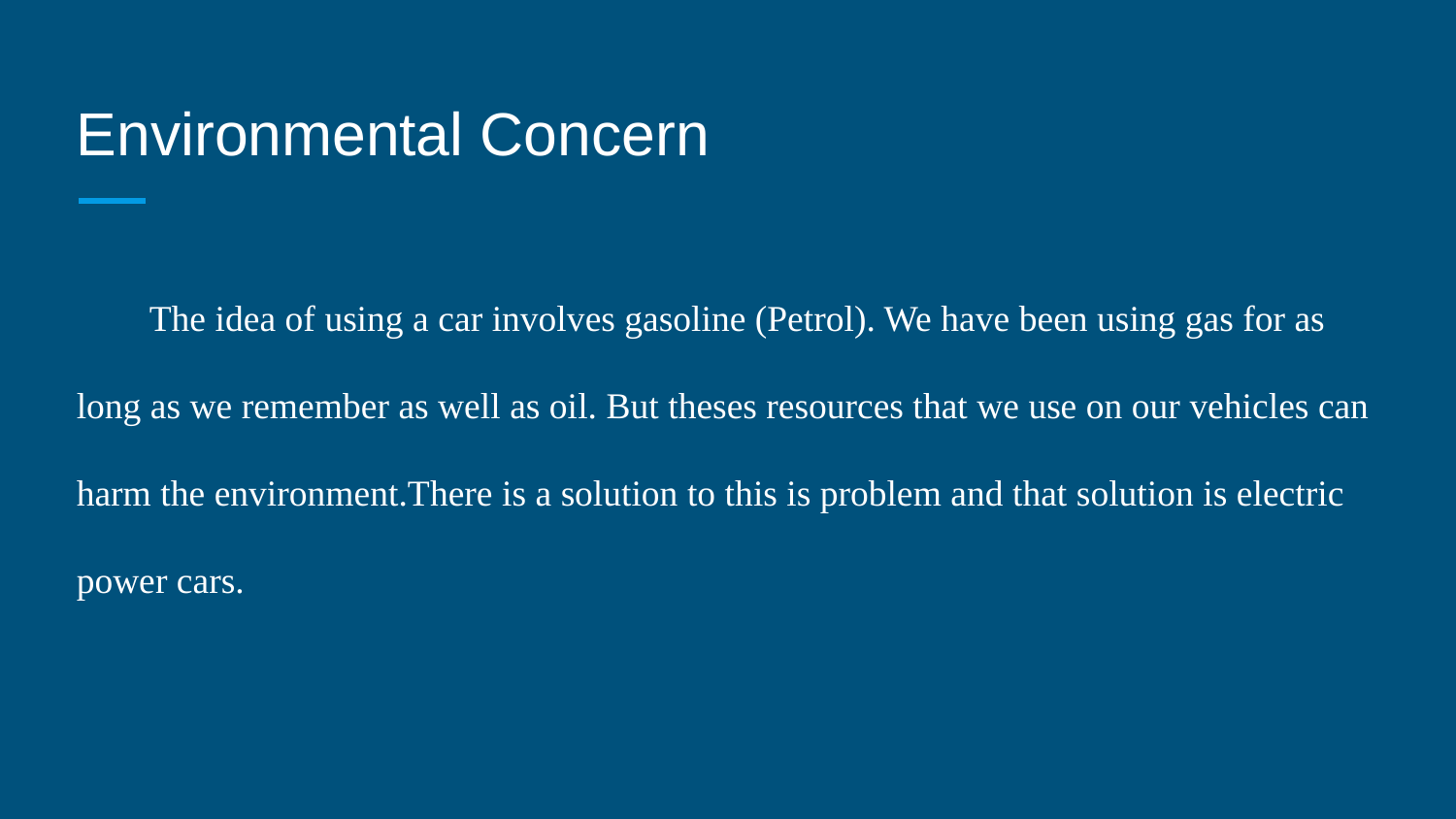

# Environmental Concern
The idea of using a car involves gasoline (Petrol). We have been using gas for as long as we remember as well as oil. But theses resources that we use on our vehicles can harm the environment.There is a solution to this is problem and that solution is electric power cars.